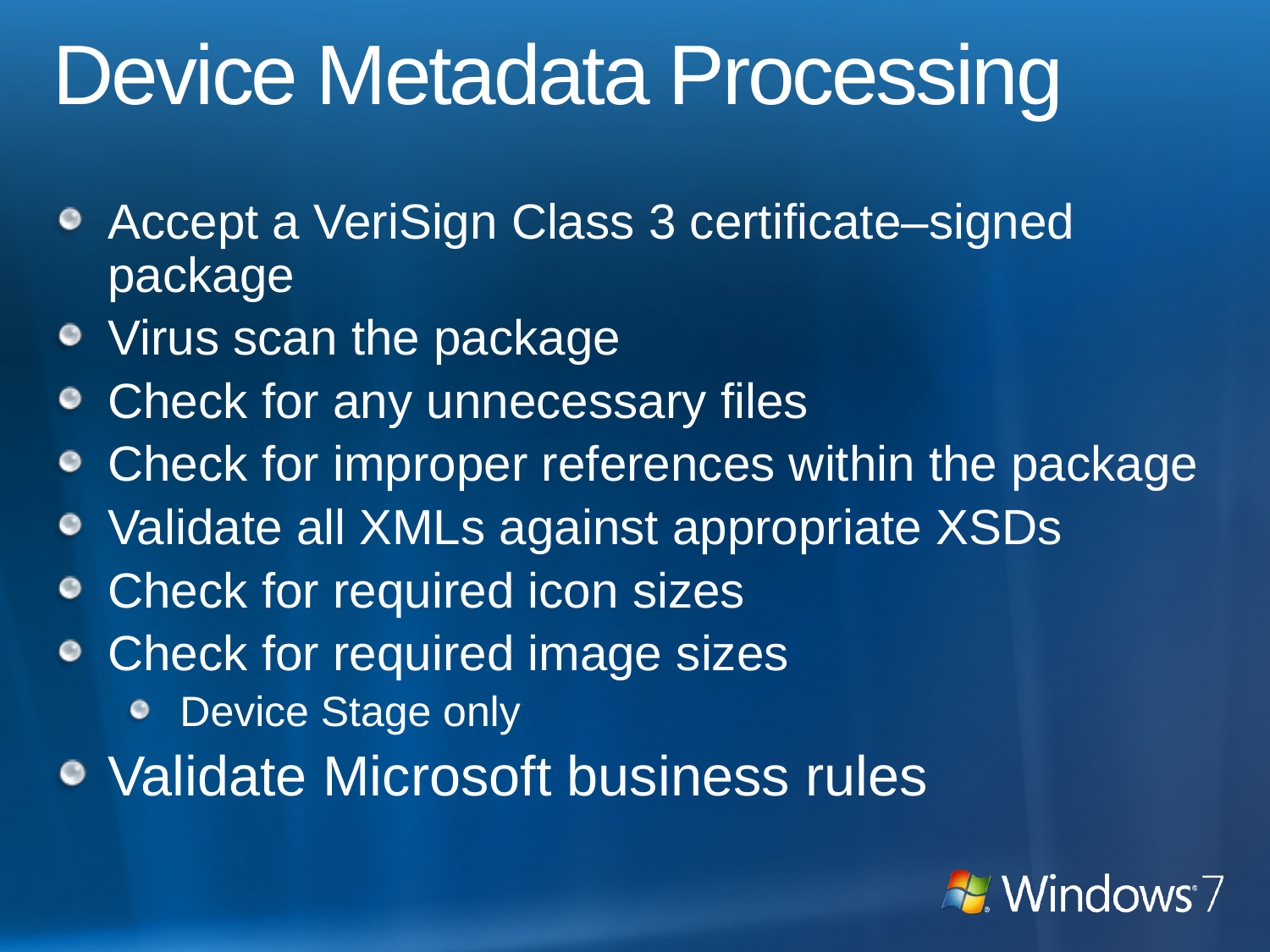

# Device Metadata Processing
Accept a VeriSign Class 3 certificate–signed package
Virus scan the package
Check for any unnecessary files
Check for improper references within the package
Validate all XMLs against appropriate XSDs
Check for required icon sizes
Check for required image sizes
Device Stage only
Validate Microsoft business rules